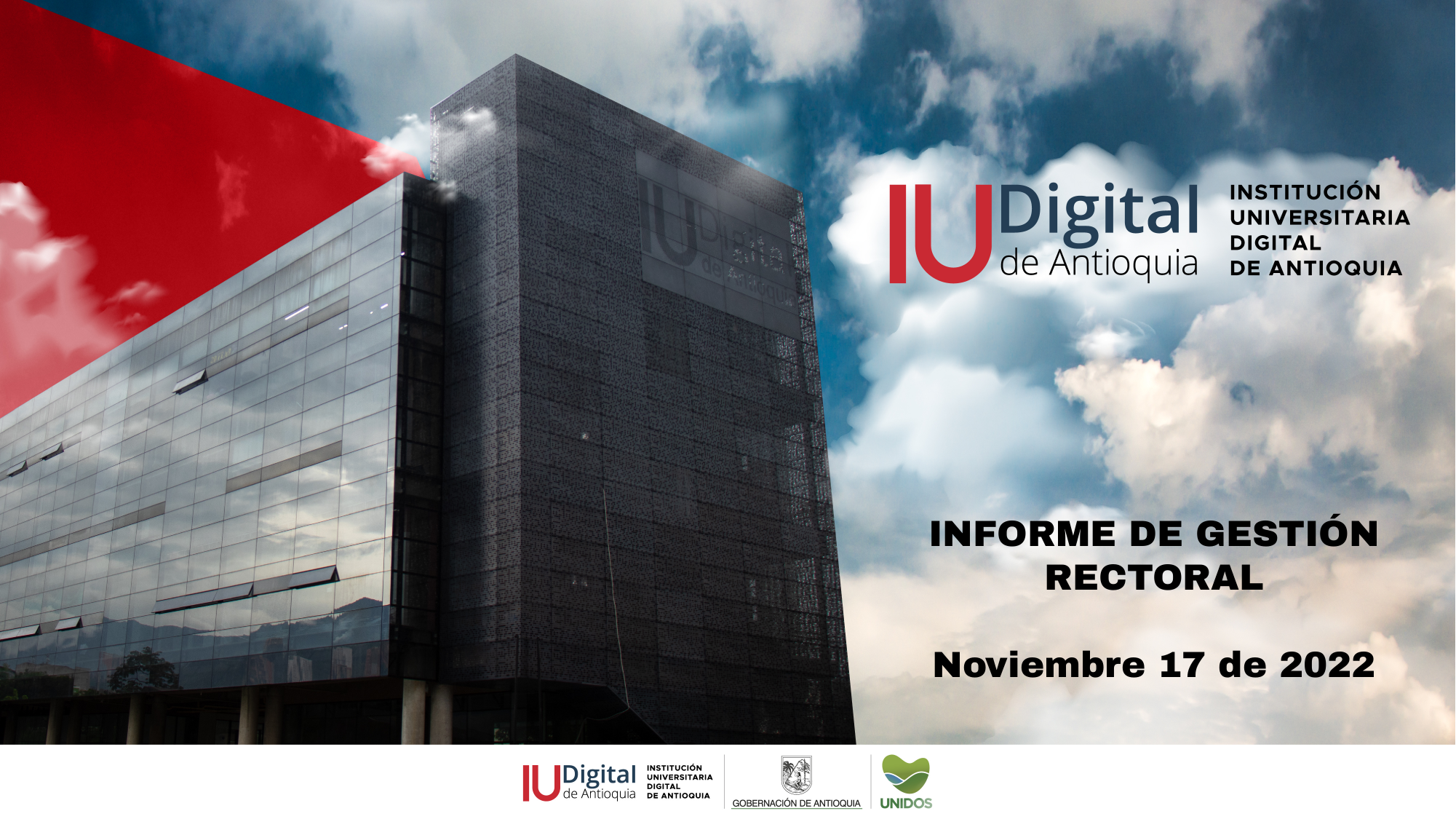

INFORME DE GESTIÓN RECTORAL

Noviembre 17 de 2022